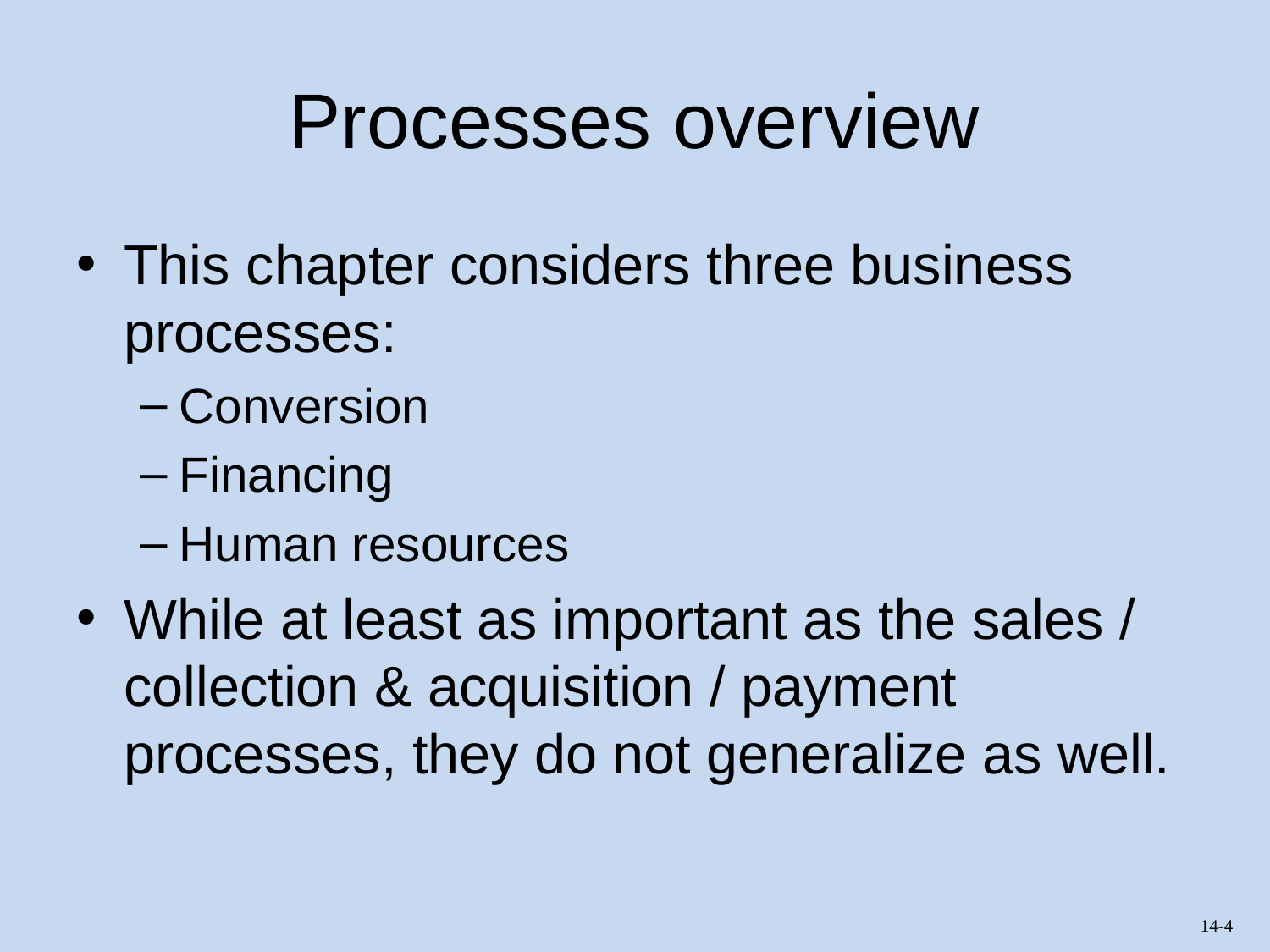

# Processes overview
This chapter considers three business processes:
Conversion
Financing
Human resources
While at least as important as the sales / collection & acquisition / payment processes, they do not generalize as well.